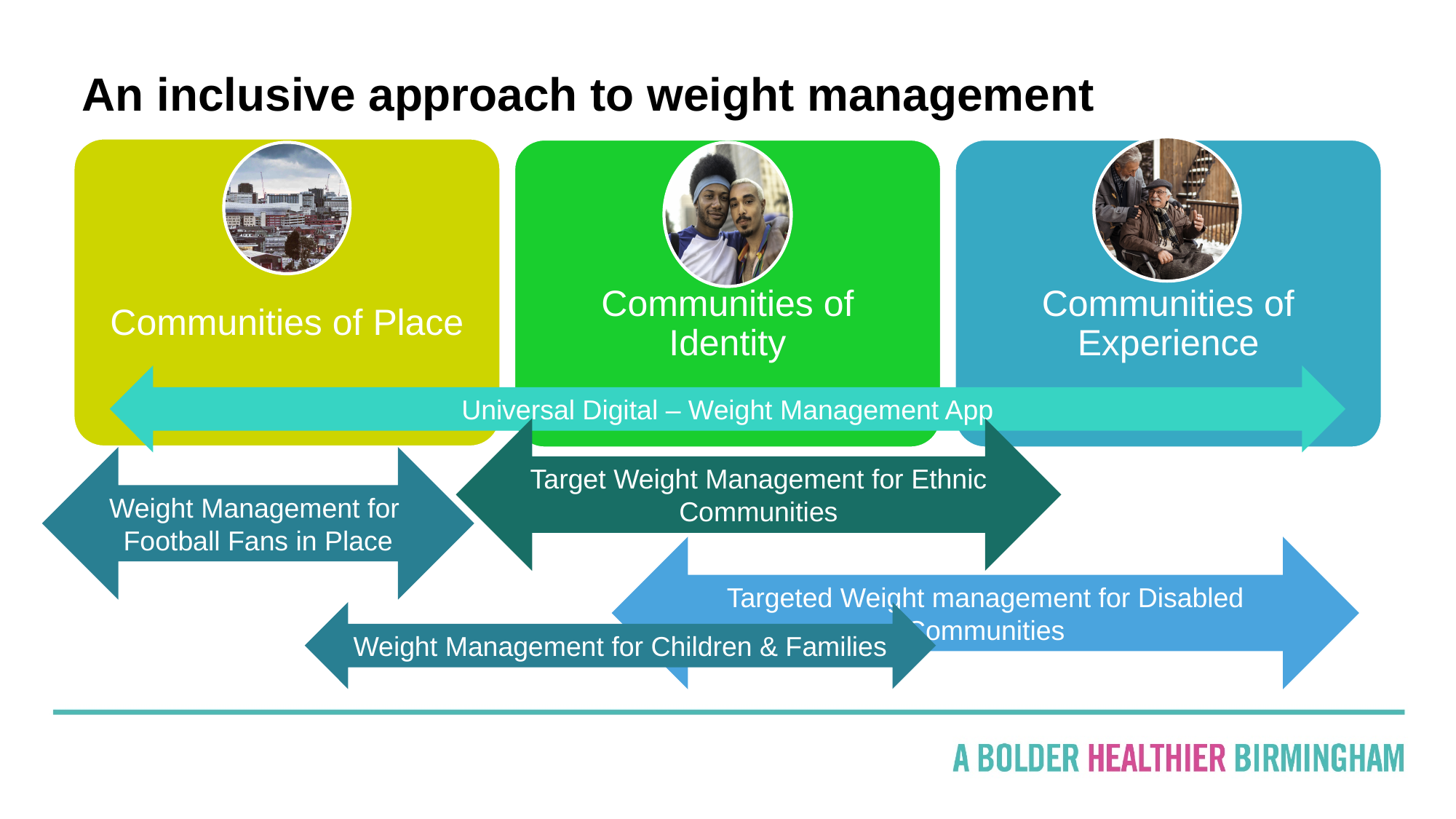

# An inclusive approach to weight management
Communities of Place
Communities of Identity
Communities of Experience
Universal Digital – Weight Management App
Target Weight Management for Ethnic Communities
Weight Management for
Football Fans in Place
Targeted Weight management for Disabled Communities
Weight Management for Children & Families